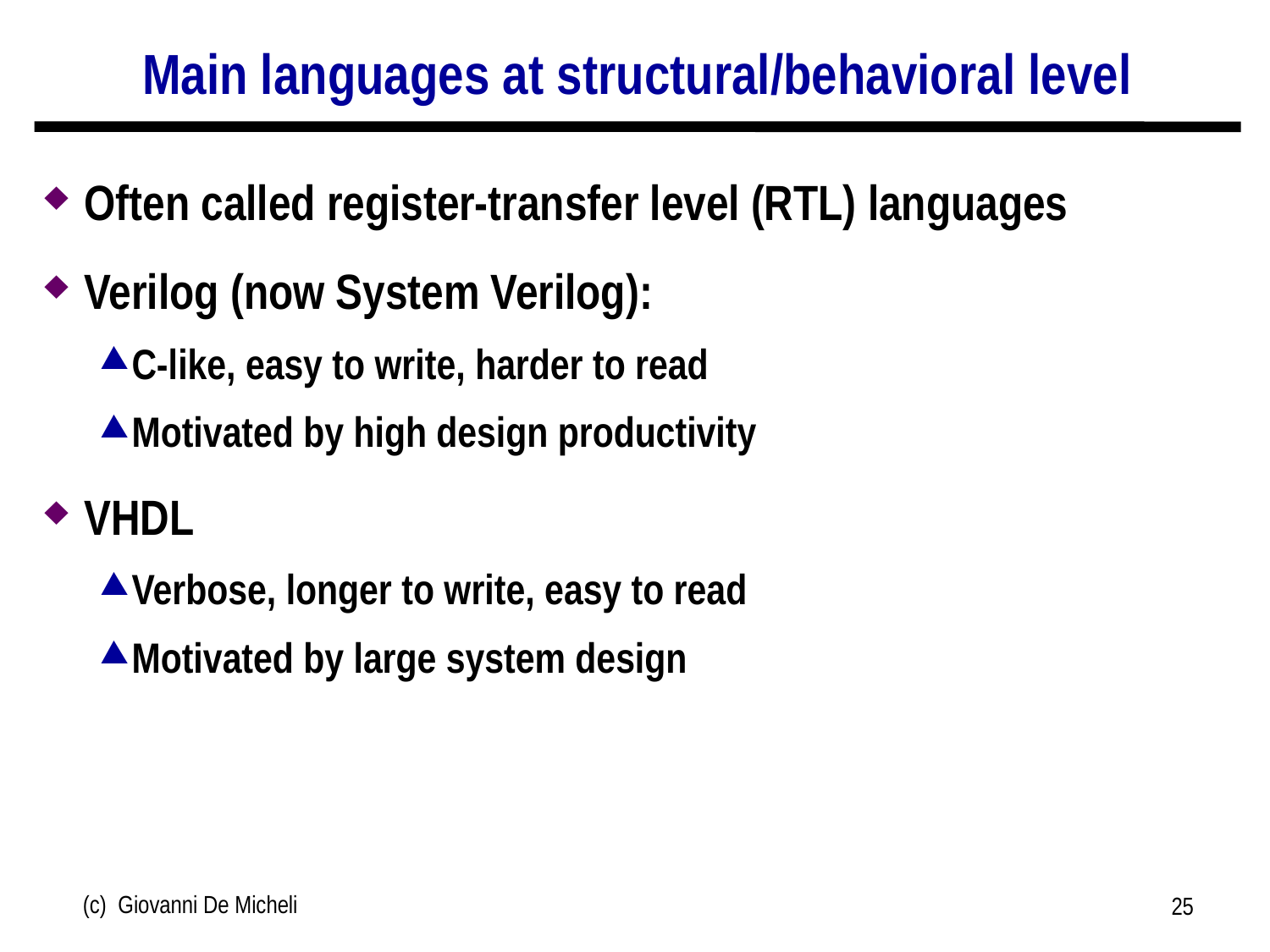

# Main languages at structural/behavioral level
Often called register-transfer level (RTL) languages
Verilog (now System Verilog):
C-like, easy to write, harder to read
Motivated by high design productivity
VHDL
Verbose, longer to write, easy to read
Motivated by large system design
(c)  Giovanni De Micheli
25